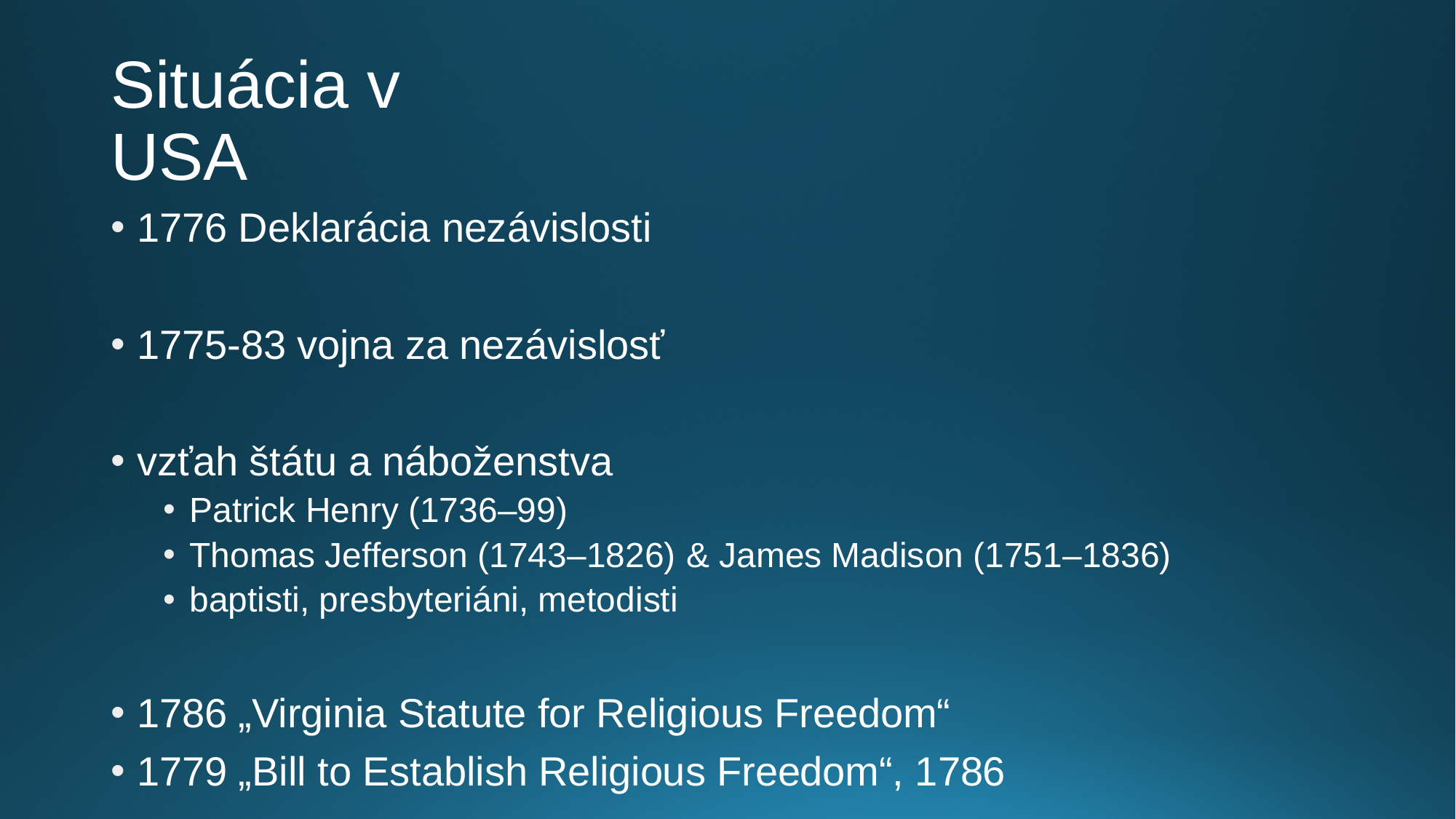

# Situácia v USA
1776 Deklarácia nezávislosti

1775-83 vojna za nezávislosť

vzťah štátu a náboženstva
Patrick Henry (1736–99)
Thomas Jefferson (1743–1826) & James Madison (1751–1836)
baptisti, presbyteriáni, metodisti

1786 „Virginia Statute for Religious Freedom“
1779 „Bill to Establish Religious Freedom“, 1786